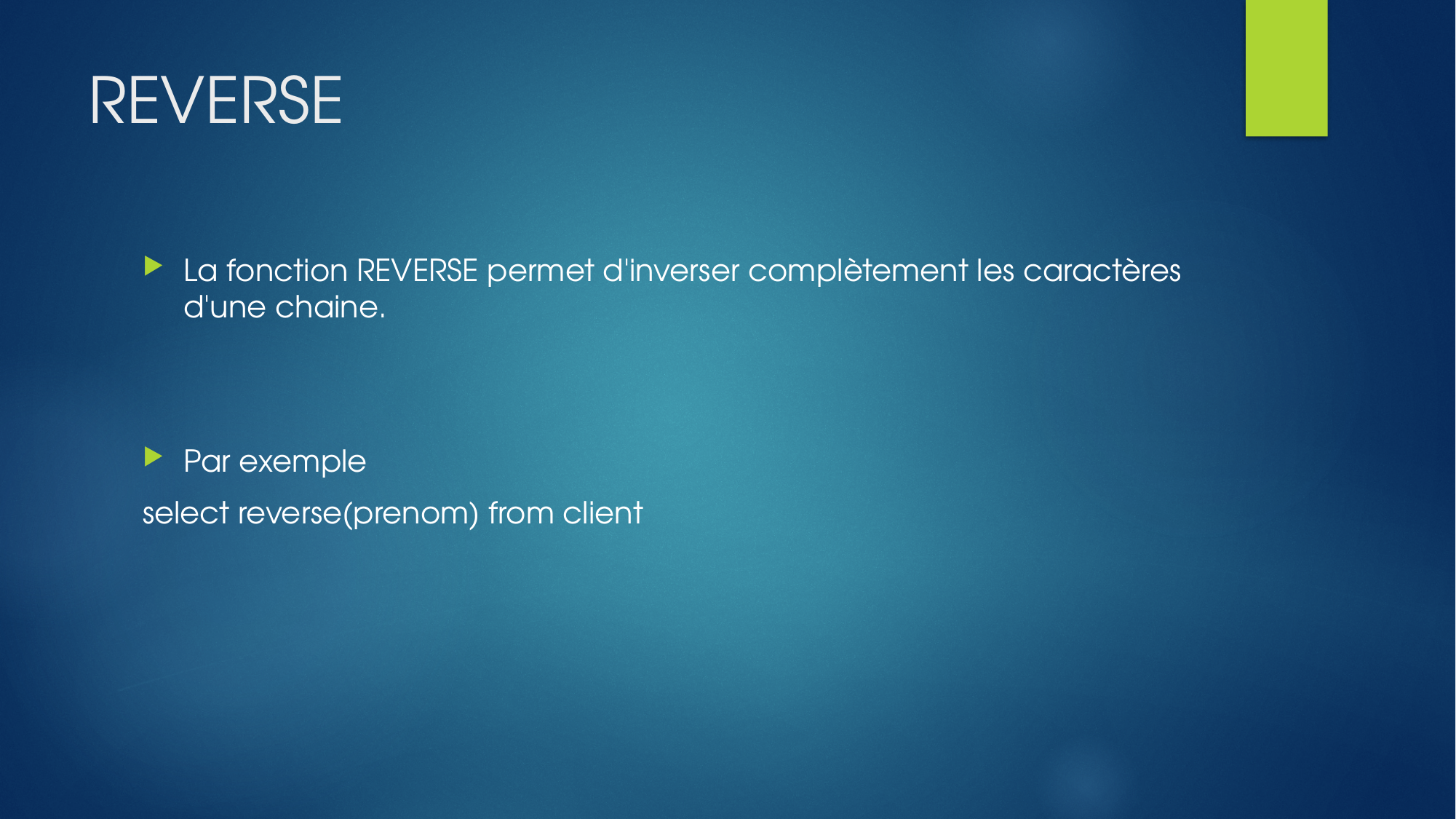

# REVERSE
La fonction REVERSE permet d'inverser complètement les caractères d'une chaine.

Par exemple
select reverse(prenom) from client